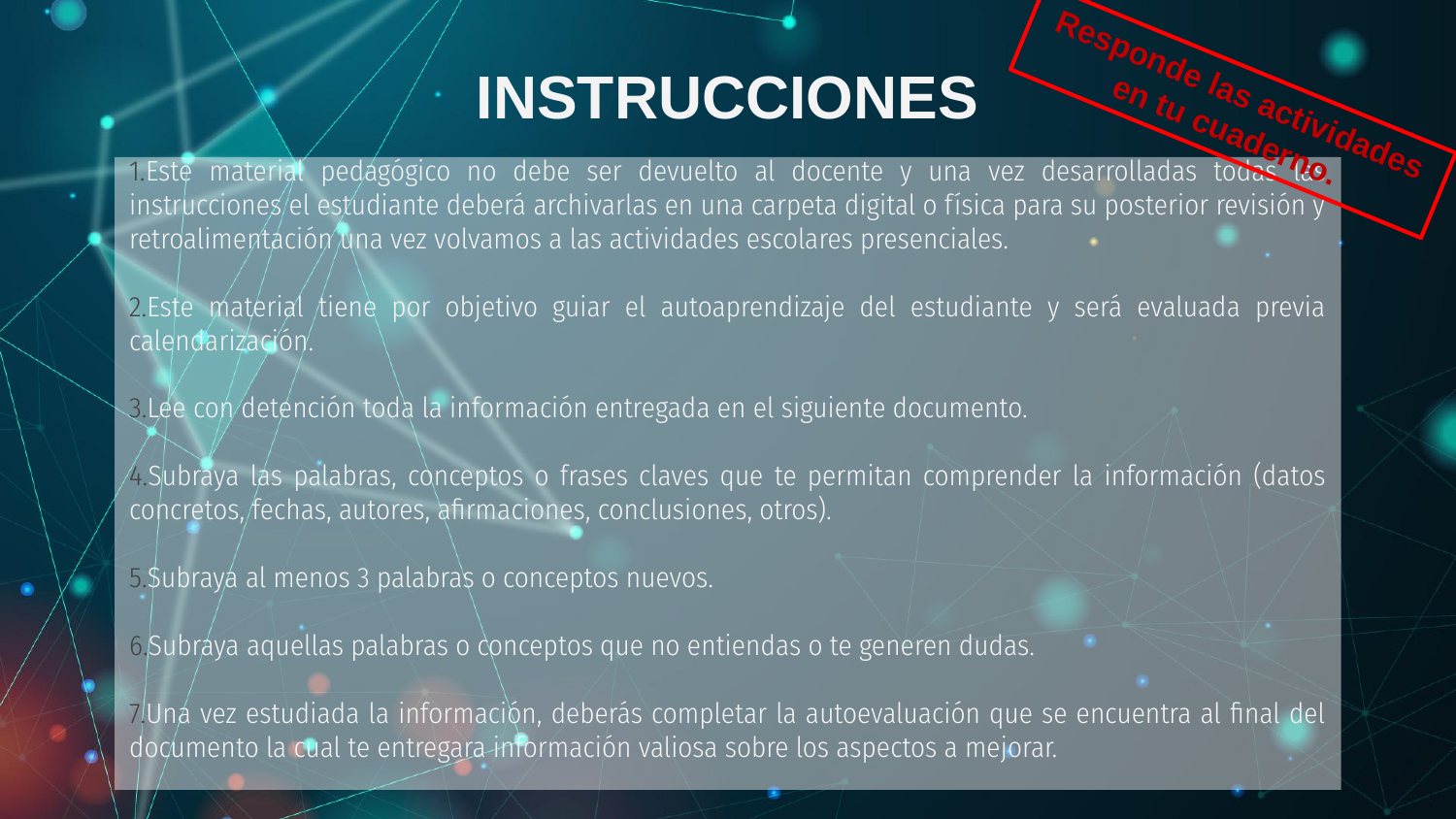

# INSTRUCCIONES
Responde las actividades en tu cuaderno.
Este material pedagógico no debe ser devuelto al docente y una vez desarrolladas todas las instrucciones el estudiante deberá archivarlas en una carpeta digital o física para su posterior revisión y retroalimentación una vez volvamos a las actividades escolares presenciales.

Este material tiene por objetivo guiar el autoaprendizaje del estudiante y será evaluada previa calendarización.

Lee con detención toda la información entregada en el siguiente documento.

Subraya las palabras, conceptos o frases claves que te permitan comprender la información (datos concretos, fechas, autores, afirmaciones, conclusiones, otros).

Subraya al menos 3 palabras o conceptos nuevos.

Subraya aquellas palabras o conceptos que no entiendas o te generen dudas.

Una vez estudiada la información, deberás completar la autoevaluación que se encuentra al final del documento la cual te entregara información valiosa sobre los aspectos a mejorar.